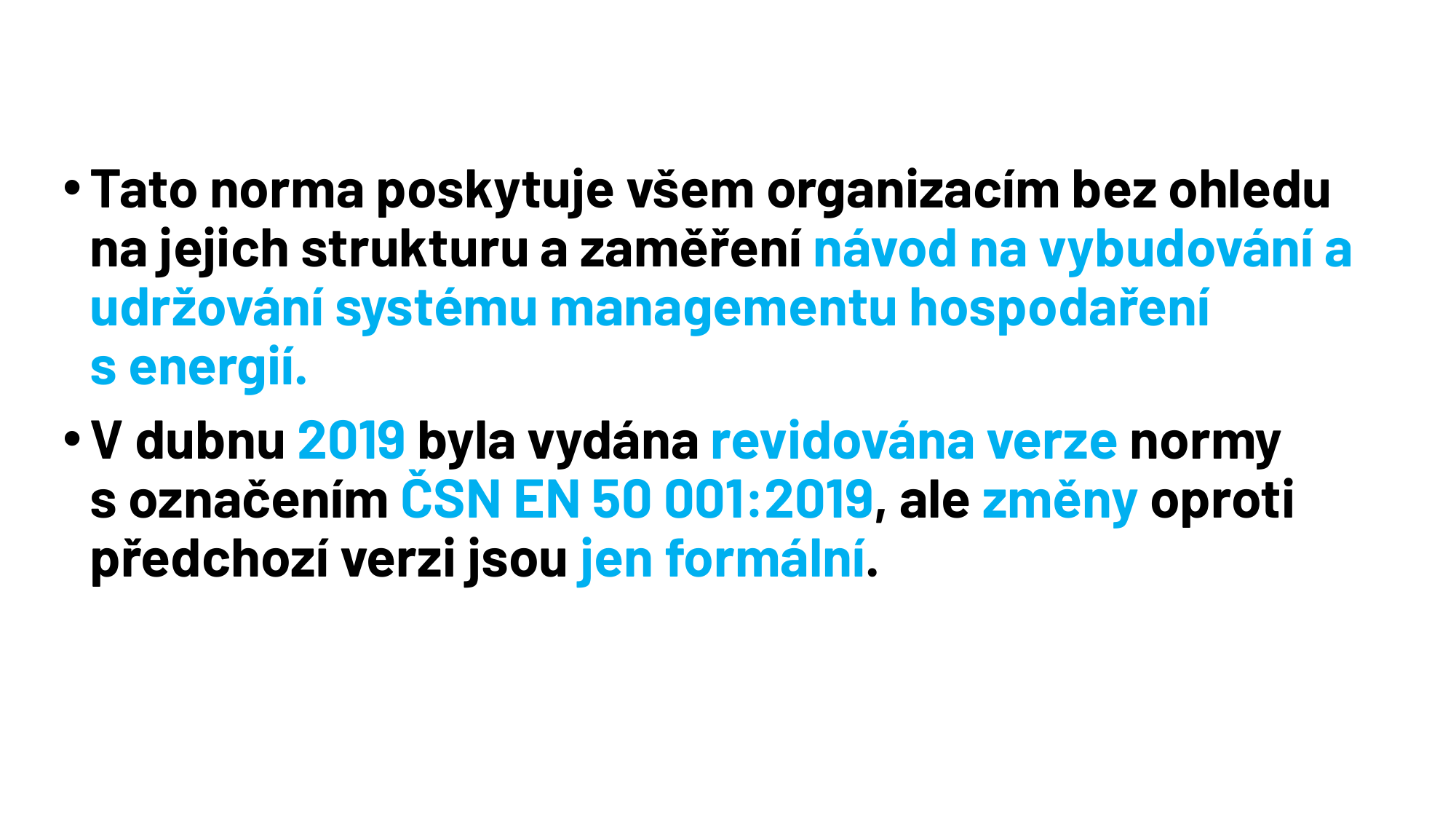

Tato norma poskytuje všem organizacím bez ohledu na jejich strukturu a zaměření návod na vybudování a udržování systému managementu hospodaření
s energií.
V dubnu 2019 byla vydána revidována verze normy
s označením ČSN EN 50 001:2019, ale změny oproti předchozí verzi jsou jen formální.